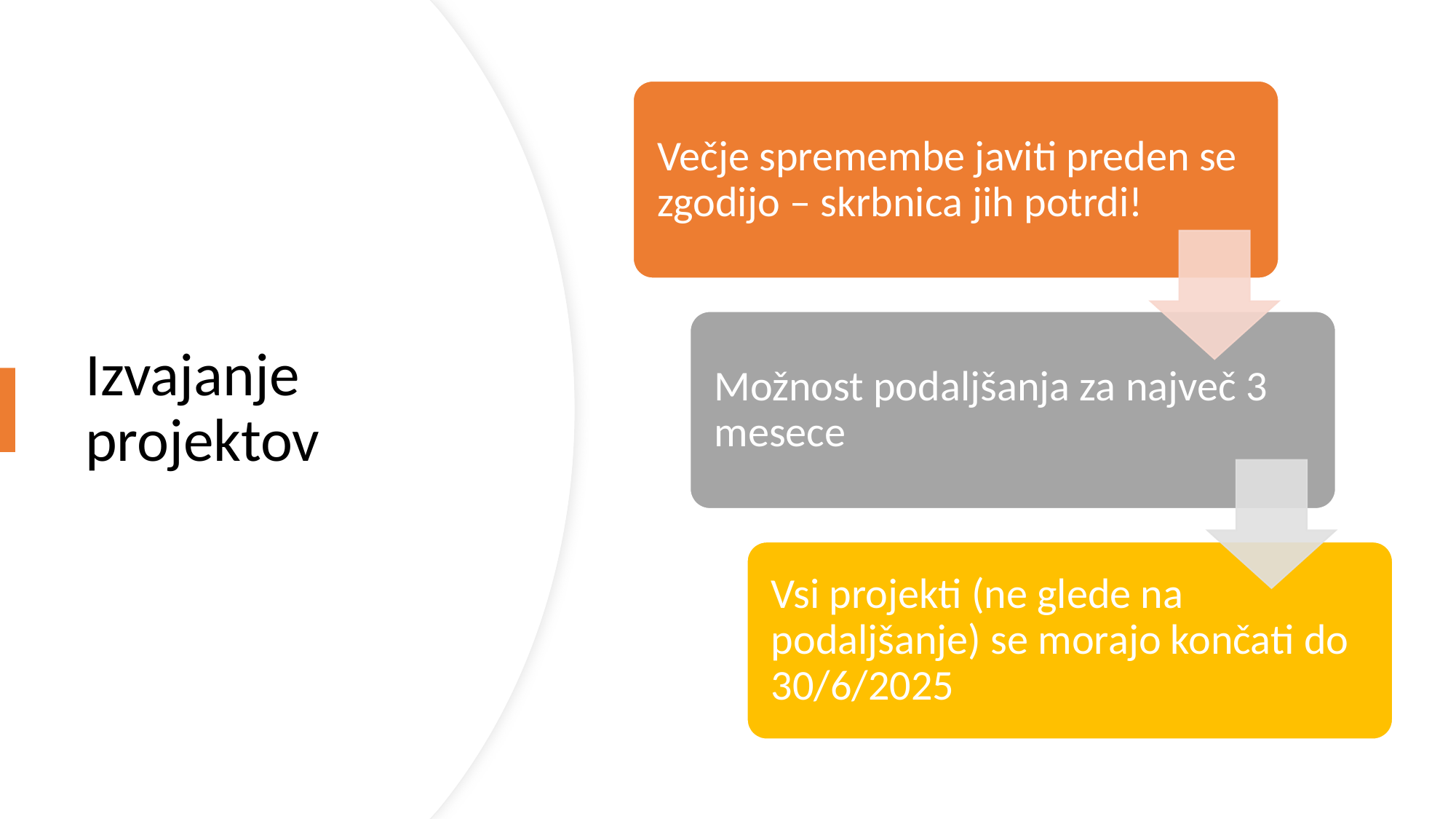

Večje spremembe javiti preden se zgodijo – skrbnica jih potrdi!
Možnost podaljšanja za največ 3 mesece
Vsi projekti (ne glede na podaljšanje) se morajo končati do 30/6/2025

# Izvajanje projektov